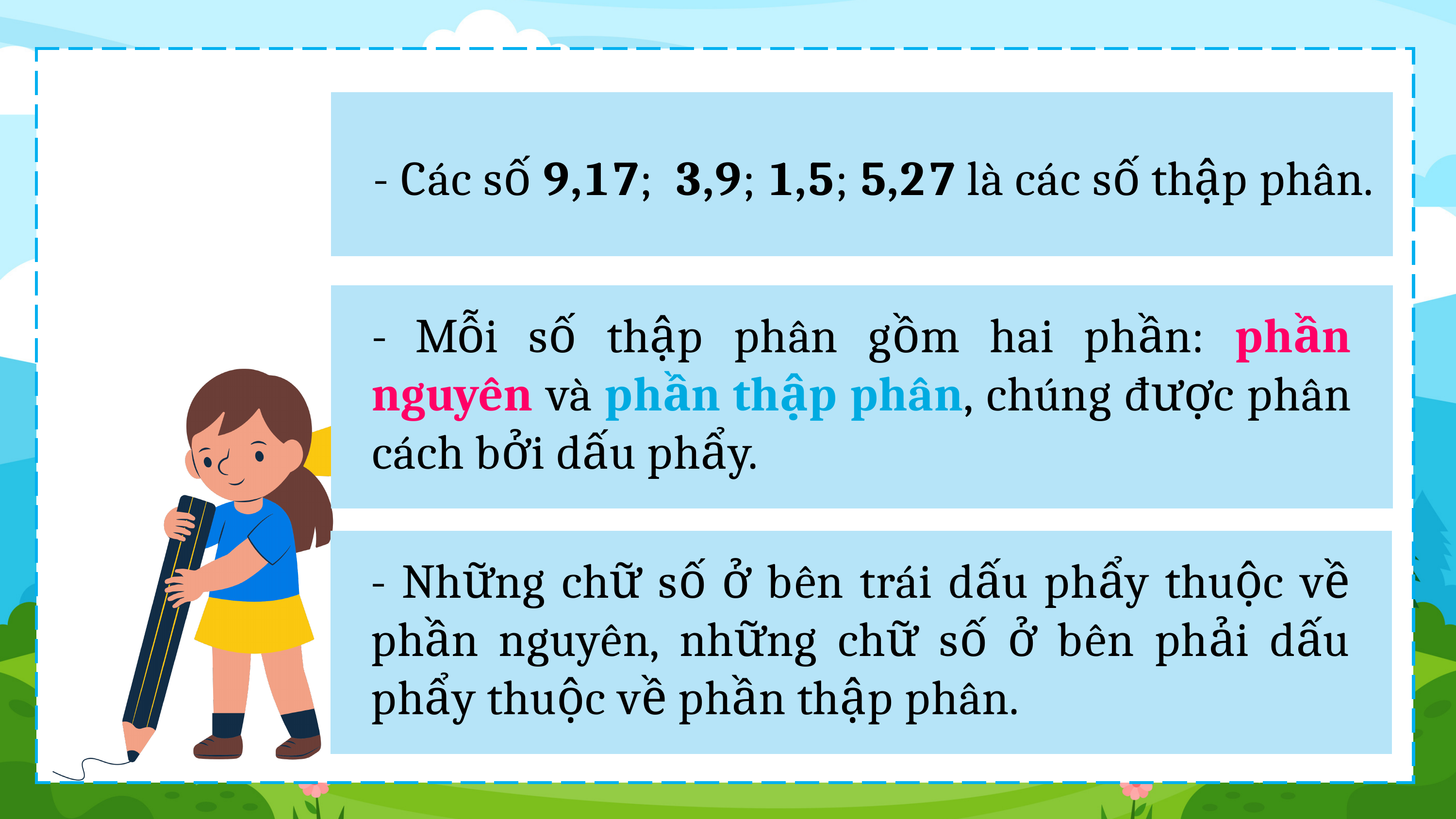

- Các số 9,17;  3,9; 1,5; 5,27 là các số thập phân.

- Mỗi số thập phân gồm hai phần: phần nguyên và phần thập phân, chúng được phân cách bởi dấu phẩy.

- Những chữ số ở bên trái dấu phẩy thuộc về phần nguyên, những chữ số ở bên phải dấu phẩy thuộc về phần thập phân.